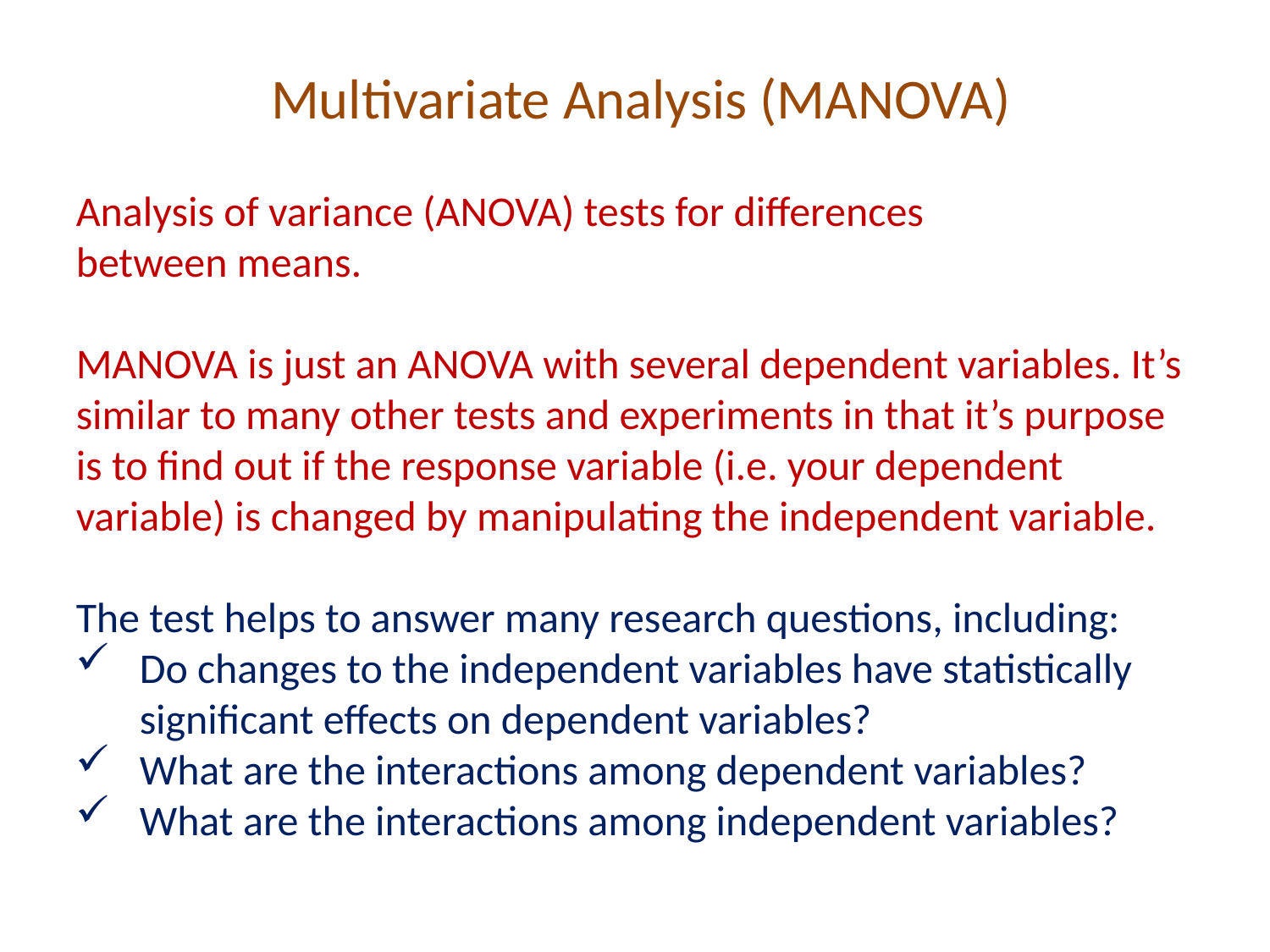

Multivariate Analysis (MANOVA)
Analysis of variance (ANOVA) tests for differences between means.

MANOVA is just an ANOVA with several dependent variables. It’s similar to many other tests and experiments in that it’s purpose is to find out if the response variable (i.e. your dependent variable) is changed by manipulating the independent variable.

The test helps to answer many research questions, including:
Do changes to the independent variables have statistically significant effects on dependent variables?
What are the interactions among dependent variables?
What are the interactions among independent variables?